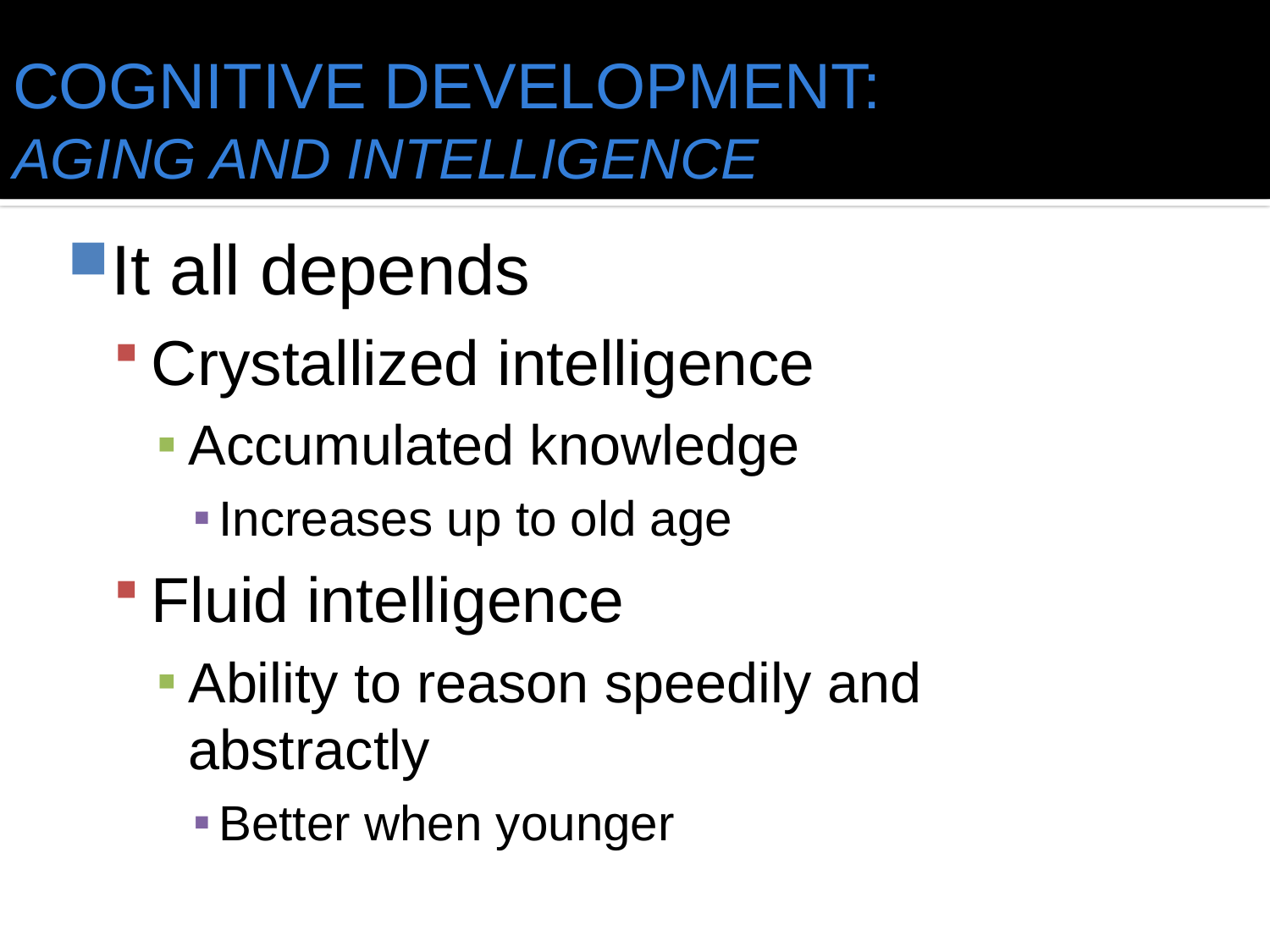

# COGNITIVE DEVELOPMENT: AGING AND INTELLIGENCE
It all depends
Crystallized intelligence
Accumulated knowledge
Increases up to old age
Fluid intelligence
Ability to reason speedily and abstractly
Better when younger